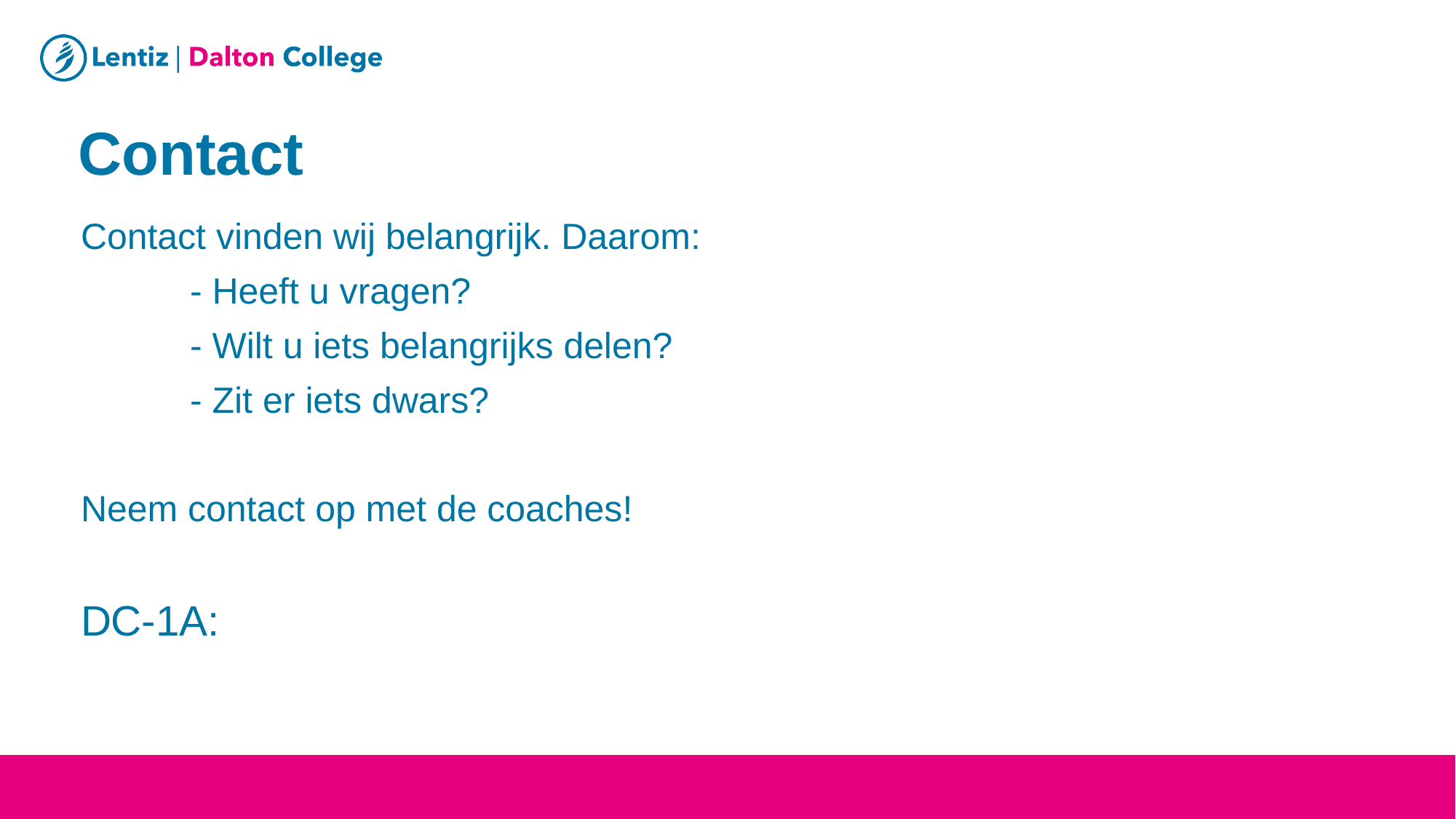

# Contact
Contact vinden wij belangrijk. Daarom:
	- Heeft u vragen?
	- Wilt u iets belangrijks delen?
	- Zit er iets dwars?

Neem contact op met de coaches!

DC-1A: